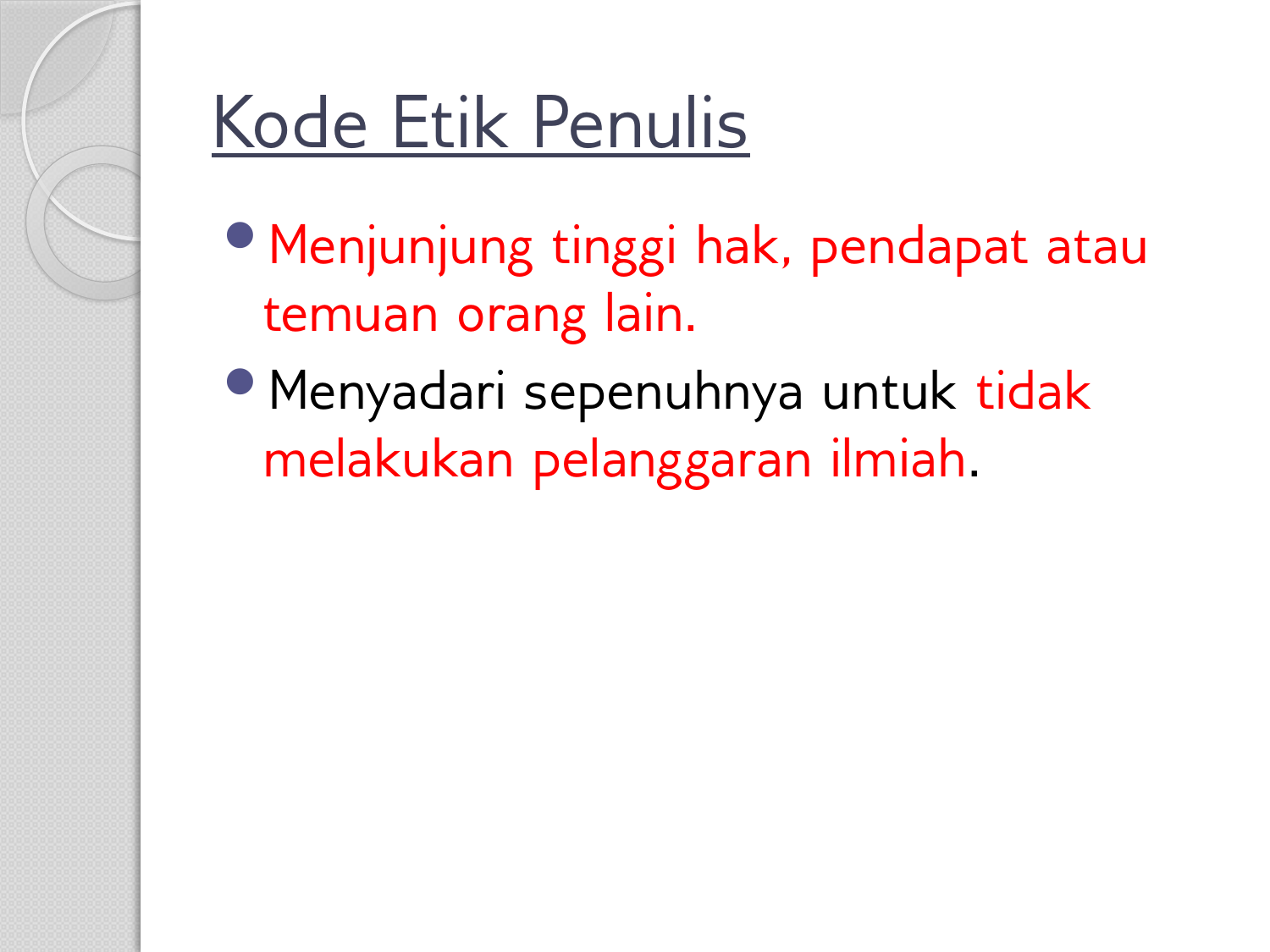

# Kode Etik Penulis
Menjunjung tinggi hak, pendapat atau temuan orang lain.
Menyadari sepenuhnya untuk tidak melakukan pelanggaran ilmiah.